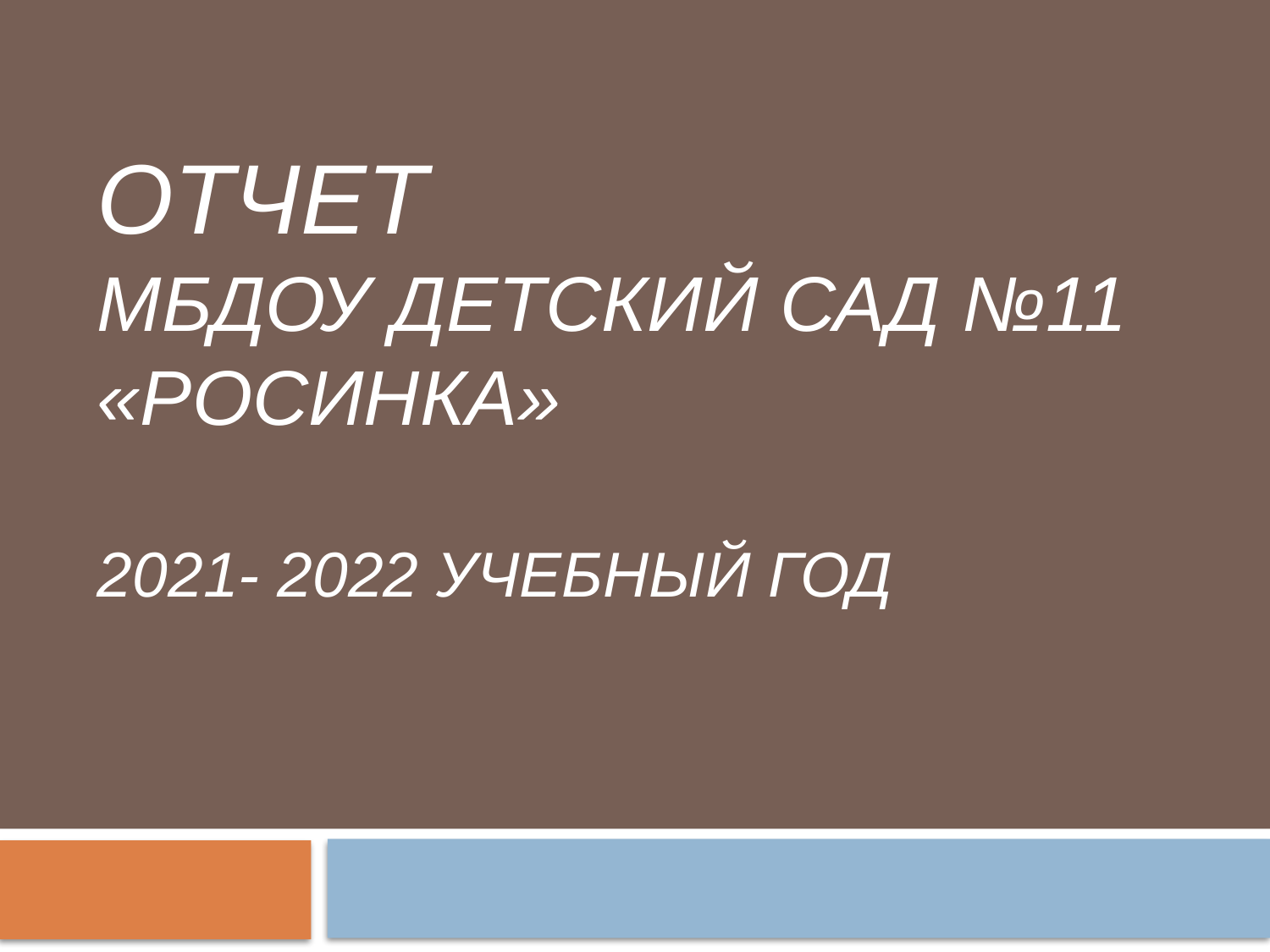

# Отчет МБДОУ детский сад №11 «Росинка» 2021- 2022 учебный год